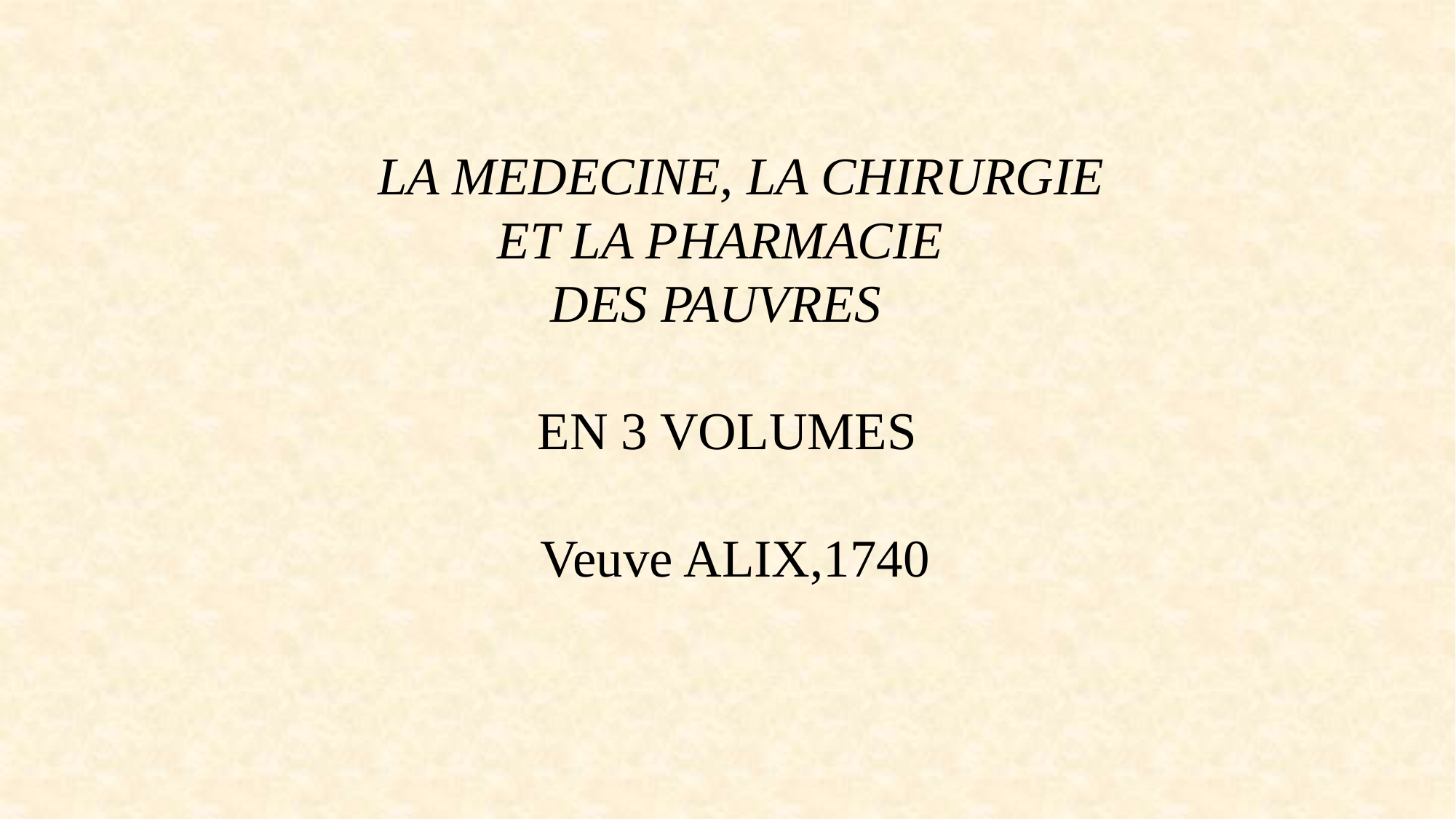

LA MEDECINE, LA CHIRURGIE
         ET LA PHARMACIE
             DES PAUVRES

            EN 3 VOLUMES

	    Veuve ALIX,1740